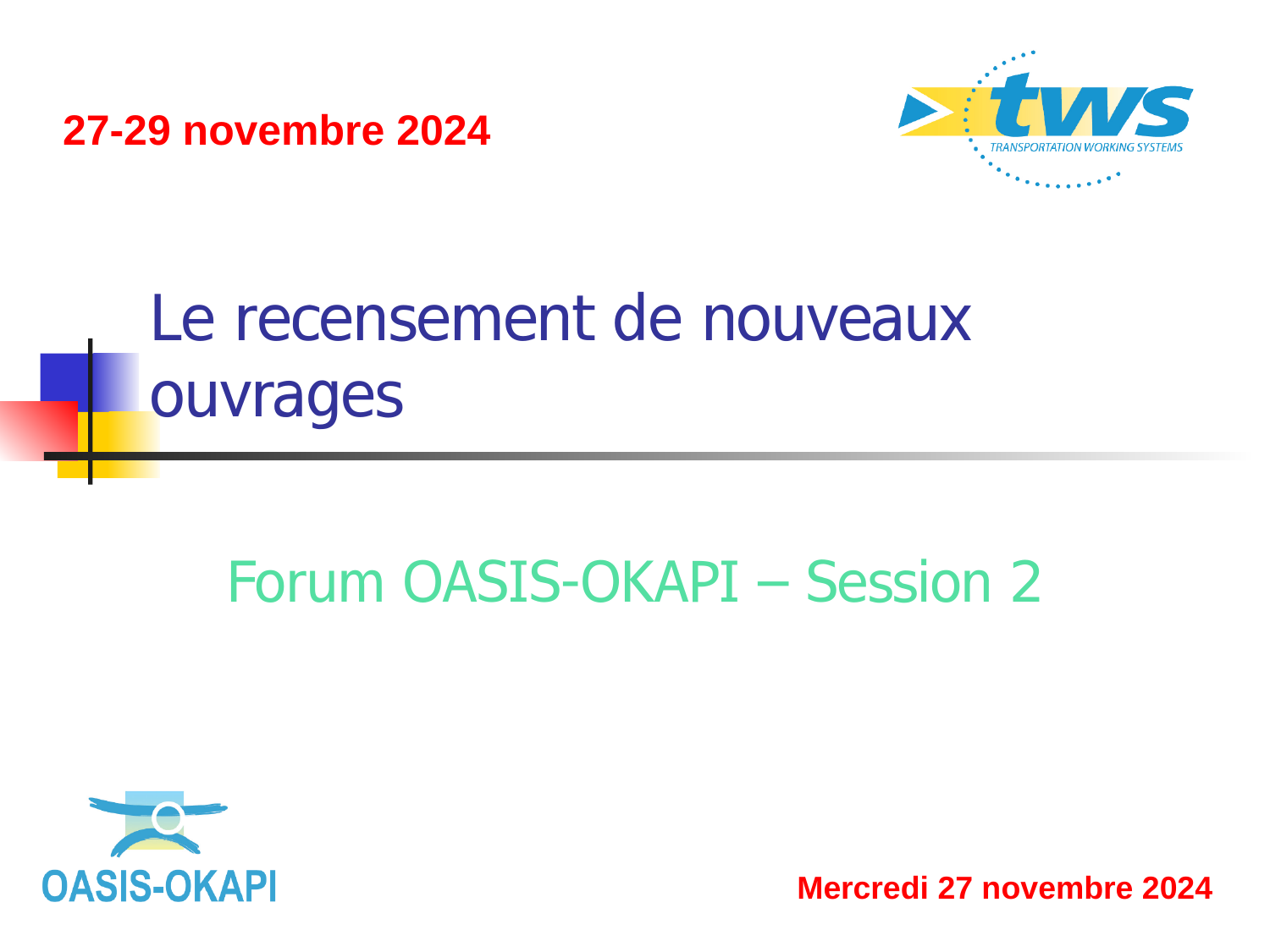

27-29 novembre 2024
# Le recensement de nouveaux ouvrages
Forum OASIS-OKAPI – Session 2
Mercredi 27 novembre 2024